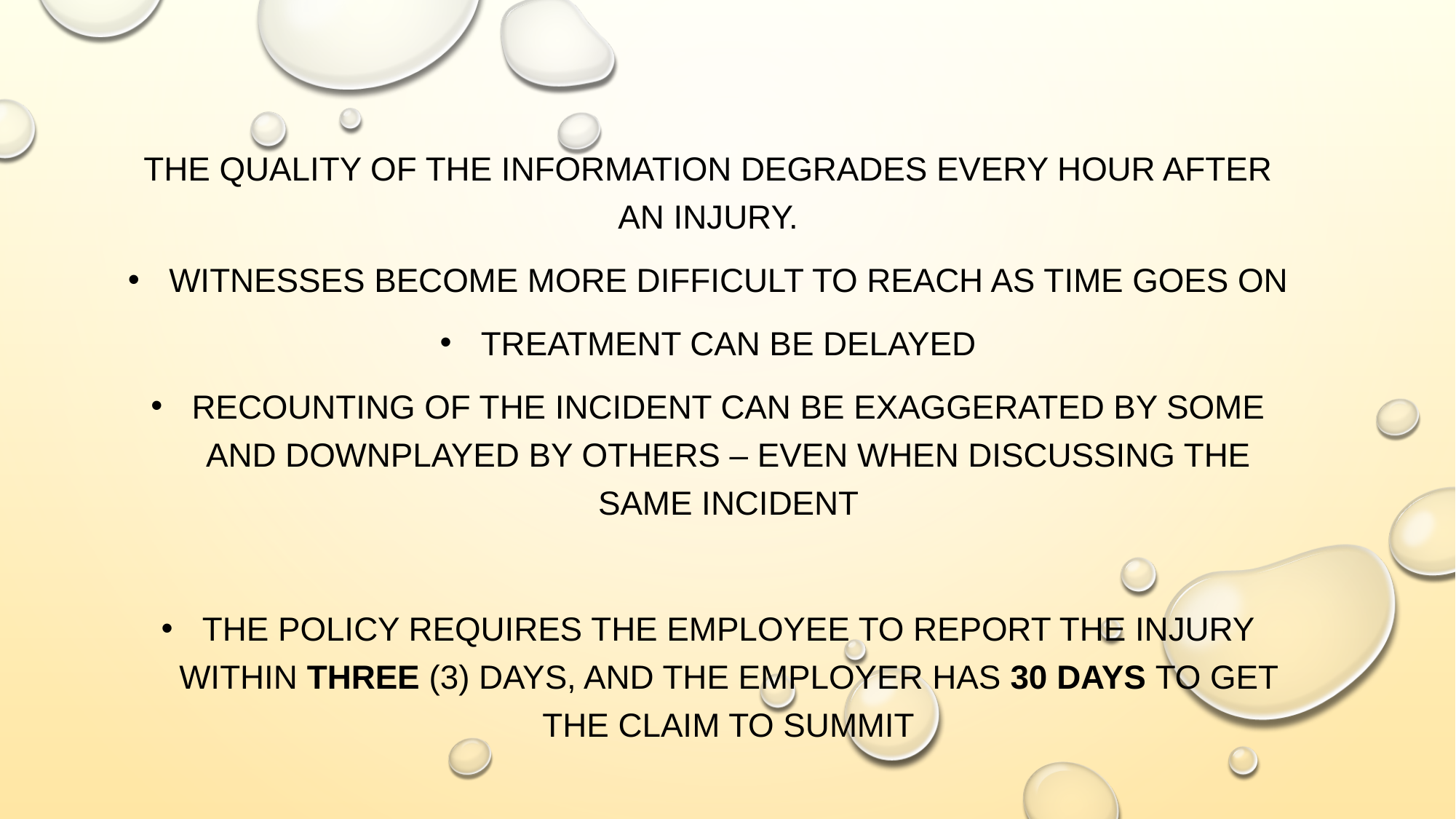

The quality of the information degrades every hour after an injury.
Witnesses become more difficult to reach as time goes on
Treatment can be delayed
Recounting of the incident can be exaggerated by some and downplayed by others – even when discussing the same incident

The policy requires the employee to report the injury within THREE (3) days, and the employer has 30 days to get the claim to summit